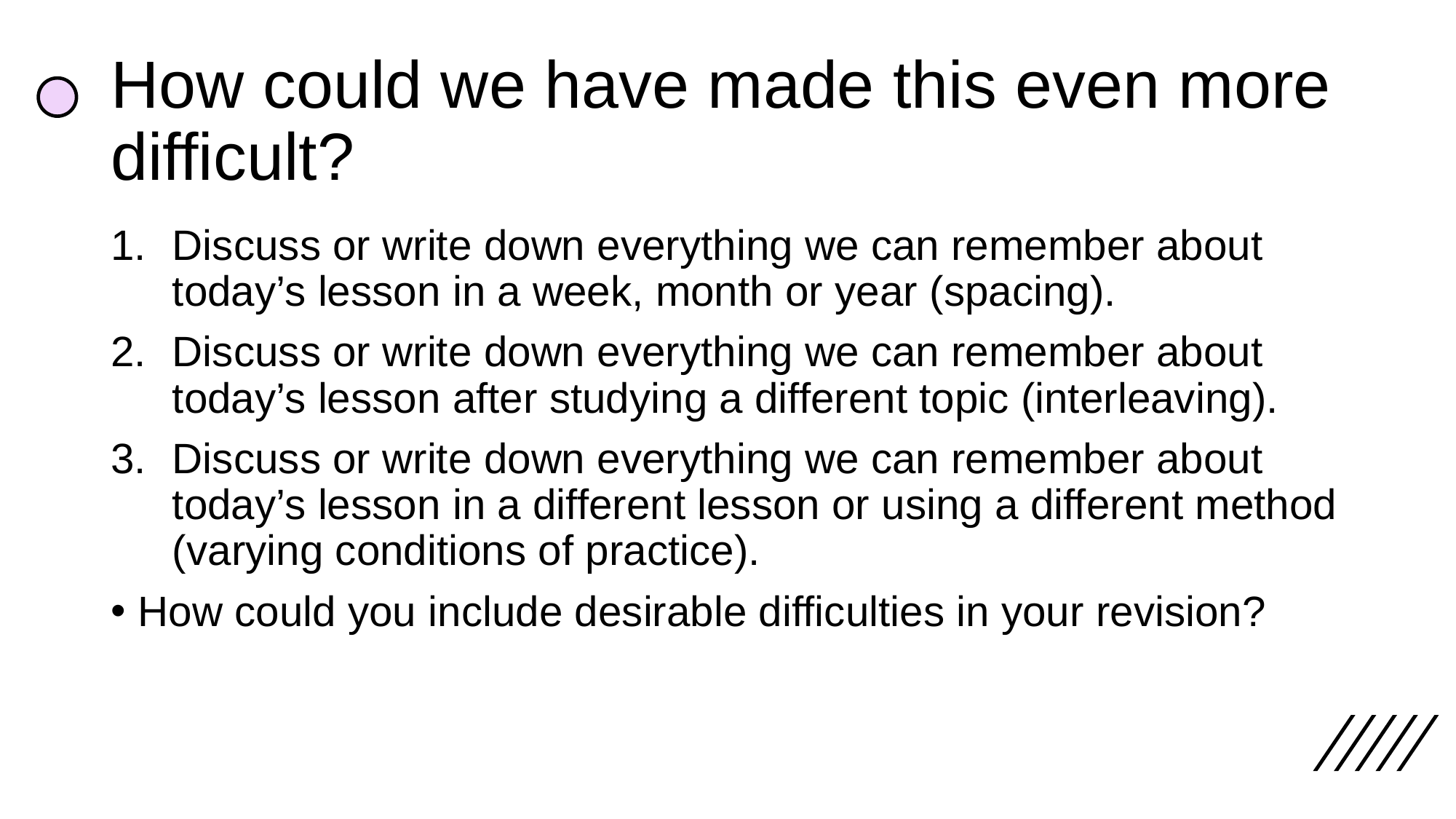

# How could we have made this even more difficult?
Discuss or write down everything we can remember about today’s lesson in a week, month or year (spacing).
Discuss or write down everything we can remember about today’s lesson after studying a different topic (interleaving).
Discuss or write down everything we can remember about today’s lesson in a different lesson or using a different method (varying conditions of practice).
How could you include desirable difficulties in your revision?